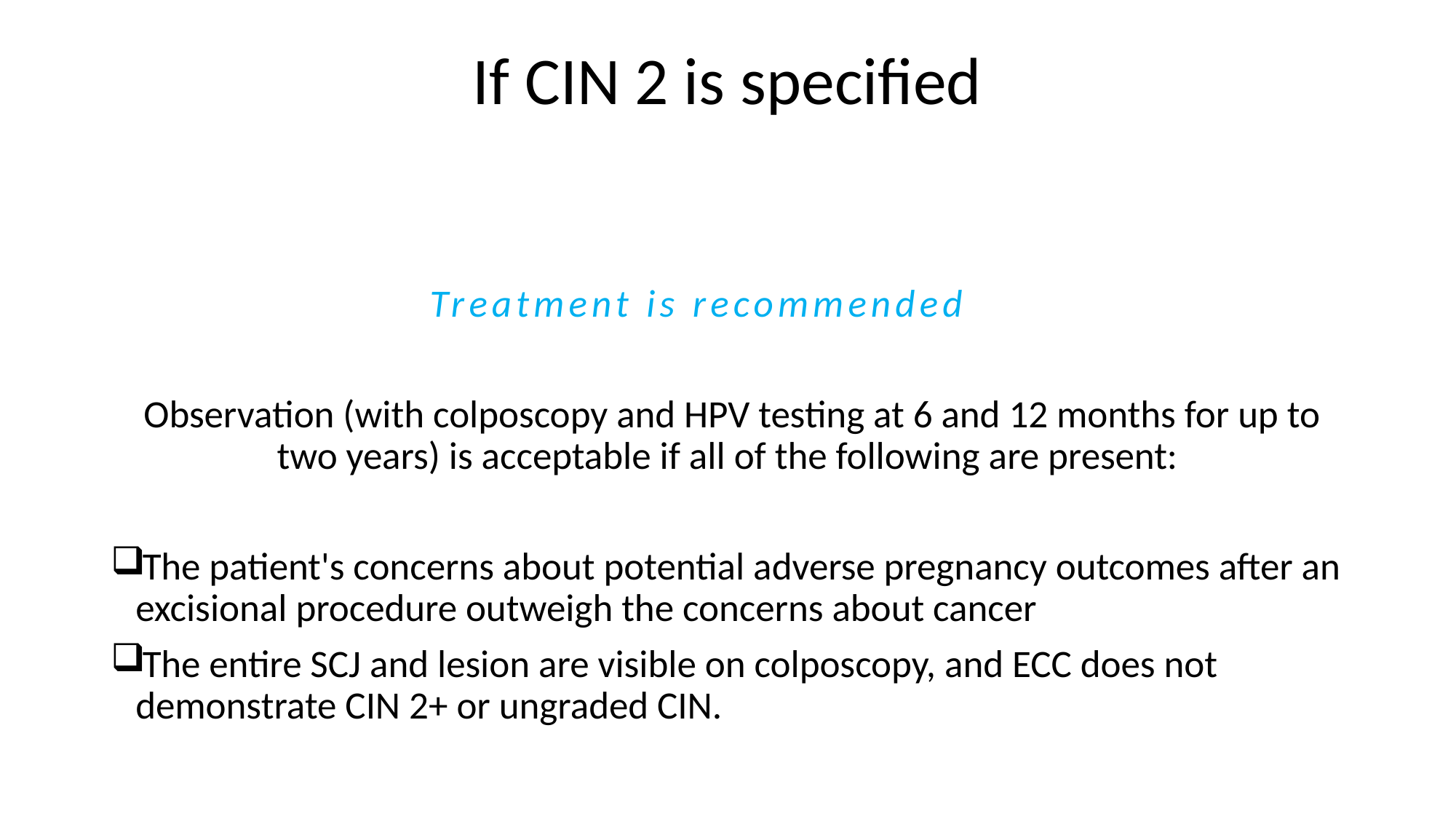

# If CIN 2 is specified

                        Treatment is recommended

 Observation (with colposcopy and HPV testing at 6 and 12 months for up to two years) is acceptable if all of the following are present:

The patient's concerns about potential adverse pregnancy outcomes after an excisional procedure outweigh the concerns about cancer
The entire SCJ and lesion are visible on colposcopy, and ECC does not demonstrate CIN 2+ or ungraded CIN.